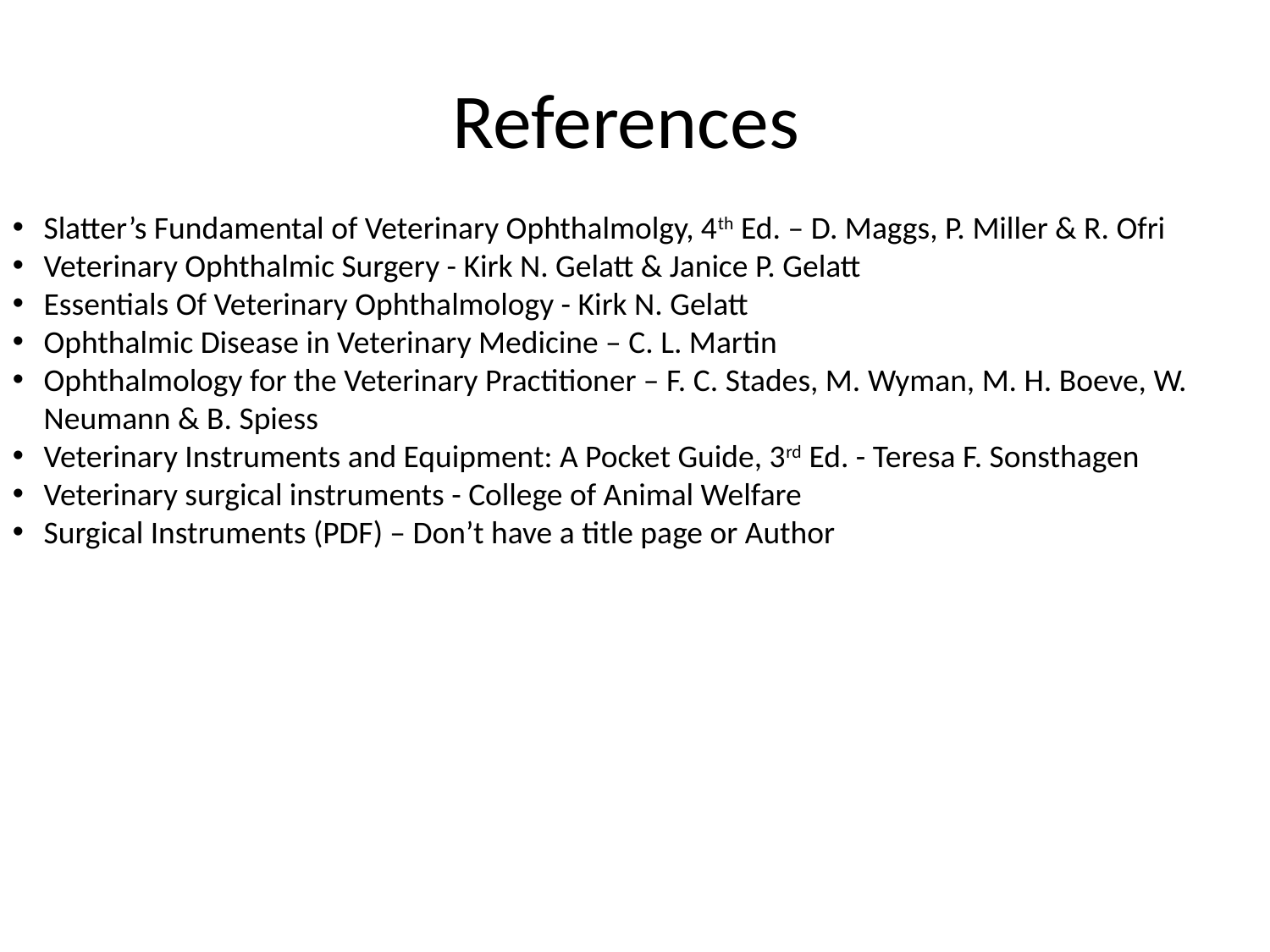

# References
Slatter’s Fundamental of Veterinary Ophthalmolgy, 4th Ed. – D. Maggs, P. Miller & R. Ofri
Veterinary Ophthalmic Surgery - Kirk N. Gelatt & Janice P. Gelatt
Essentials Of Veterinary Ophthalmology - Kirk N. Gelatt
Ophthalmic Disease in Veterinary Medicine – C. L. Martin
Ophthalmology for the Veterinary Practitioner – F. C. Stades, M. Wyman, M. H. Boeve, W. Neumann & B. Spiess
Veterinary Instruments and Equipment: A Pocket Guide, 3rd Ed. - Teresa F. Sonsthagen
Veterinary surgical instruments - College of Animal Welfare
Surgical Instruments (PDF) – Don’t have a title page or Author